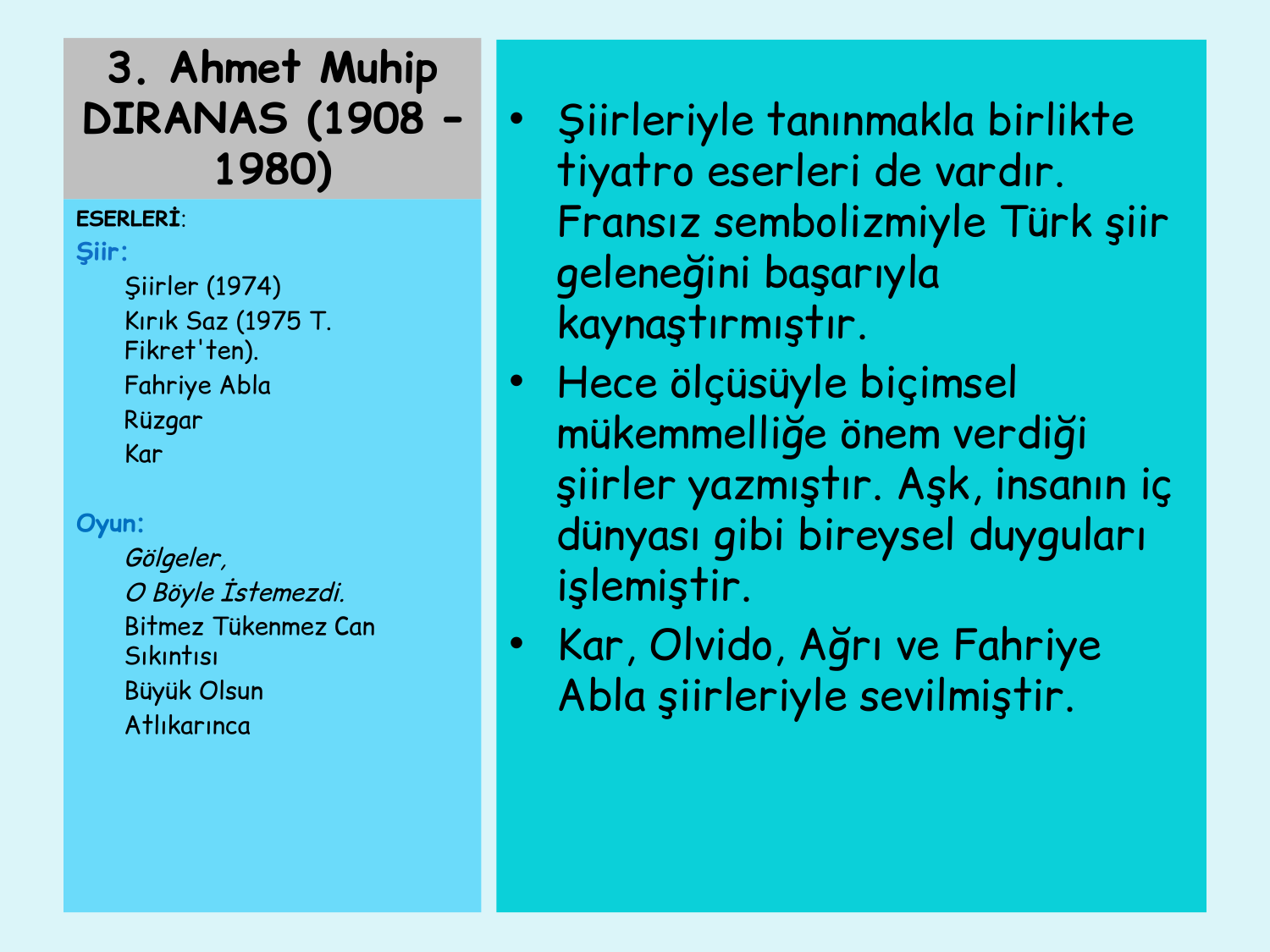

3. Ahmet Muhip DIRANAS (1908 – 1980)

Şiirleriyle tanınmakla birlikte tiyatro eserleri de vardır. Fransız sembolizmiyle Türk şiir geleneğini başarıyla kaynaştırmıştır.
Hece ölçüsüyle biçimsel mükemmelliğe önem verdiği şiirler yazmıştır. Aşk, insanın iç dünyası gibi bireysel duyguları işlemiştir.
Kar, Olvido, Ağrı ve Fahriye Abla şiirleriyle sevilmiştir.
ESERLERİ:
Şiir:
	Şiirler (1974)
	Kırık Saz (1975 T. Fikret'ten).
	Fahriye Abla
	Rüzgar
	Kar

Oyun:
	Gölgeler,
	O Böyle İstemezdi.
	Bitmez Tükenmez Can Sıkıntısı
	Büyük Olsun
	Atlıkarınca